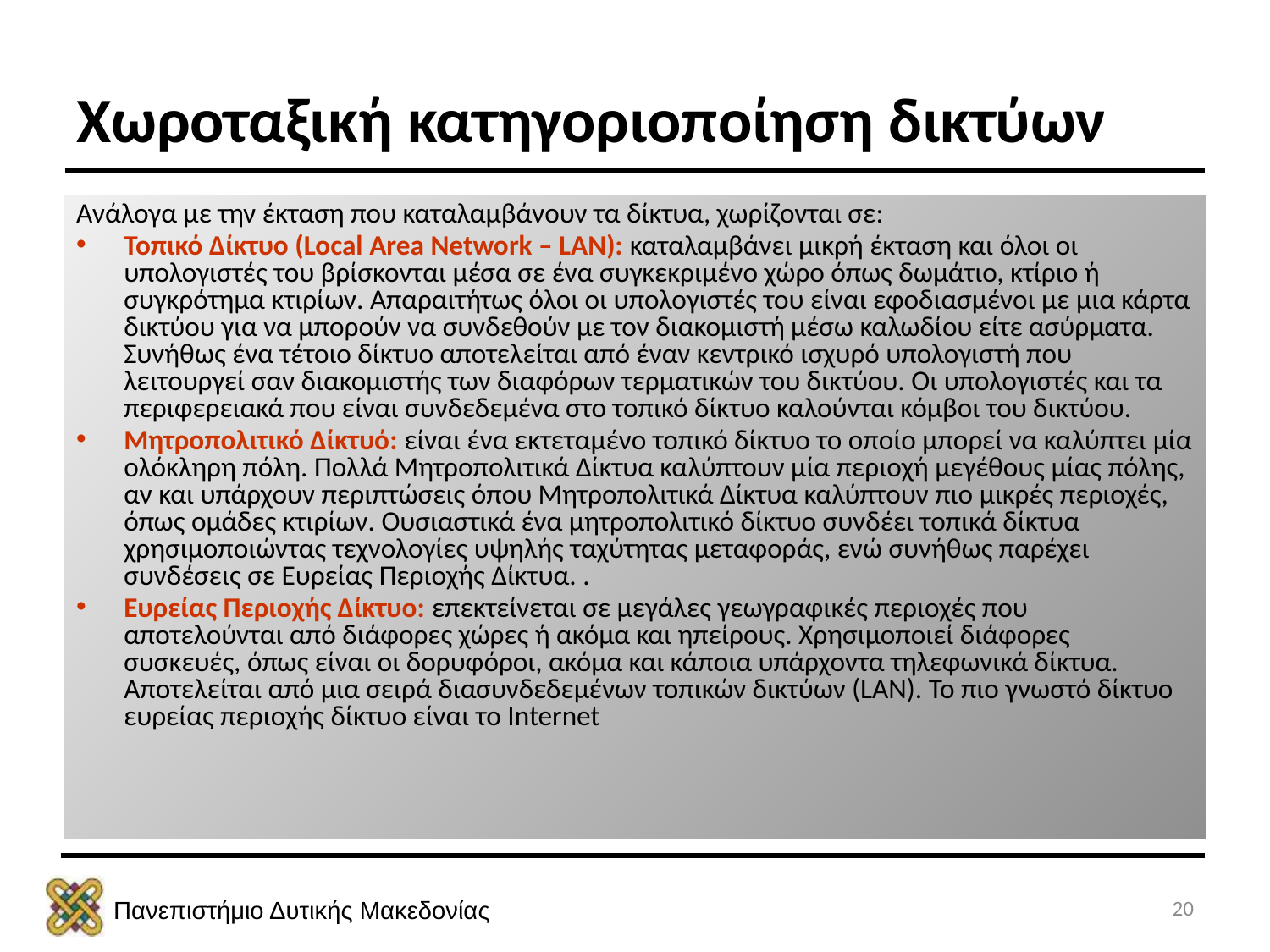

Χωροταξική κατηγοριοποίηση δικτύων
Ανάλογα με την έκταση που καταλαμβάνουν τα δίκτυα, χωρίζονται σε:
Τοπικό Δίκτυο (Local Area Network – LAN): καταλαμβάνει μικρή έκταση και όλοι οι υπολογιστές του βρίσκονται μέσα σε ένα συγκεκριμένο χώρο όπως δωμάτιο, κτίριο ή συγκρότημα κτιρίων. Απαραιτήτως όλοι οι υπολογιστές του είναι εφοδιασμένοι με μια κάρτα δικτύου για να μπορούν να συνδεθούν με τον διακομιστή μέσω καλωδίου είτε ασύρματα. Συνήθως ένα τέτοιο δίκτυο αποτελείται από έναν κεντρικό ισχυρό υπολογιστή που λειτουργεί σαν διακομιστής των διαφόρων τερματικών του δικτύου. Οι υπολογιστές και τα περιφερειακά που είναι συνδεδεμένα στο τοπικό δίκτυο καλούνται κόμβοι του δικτύου.
Μητροπολιτικό Δίκτυό: είναι ένα εκτεταμένο τοπικό δίκτυο το οποίο μπορεί να καλύπτει μία ολόκληρη πόλη. Πολλά Μητροπολιτικά Δίκτυα καλύπτουν μία περιοχή μεγέθους μίας πόλης, αν και υπάρχουν περιπτώσεις όπου Μητροπολιτικά Δίκτυα καλύπτουν πιο μικρές περιοχές, όπως ομάδες κτιρίων. Ουσιαστικά ένα μητροπολιτικό δίκτυο συνδέει τοπικά δίκτυα χρησιμοποιώντας τεχνολογίες υψηλής ταχύτητας μεταφοράς, ενώ συνήθως παρέχει συνδέσεις σε Ευρείας Περιοχής Δίκτυα. .
Ευρείας Περιοχής Δίκτυο: επεκτείνεται σε μεγάλες γεωγραφικές περιοχές που αποτελούνται από διάφορες χώρες ή ακόμα και ηπείρους. Χρησιμοποιεί διάφορες συσκευές, όπως είναι οι δορυφόροι, ακόμα και κάποια υπάρχοντα τηλεφωνικά δίκτυα. Αποτελείται από μια σειρά διασυνδεδεμένων τοπικών δικτύων (LAN). Το πιο γνωστό δίκτυο ευρείας περιοχής δίκτυο είναι το Internet
20